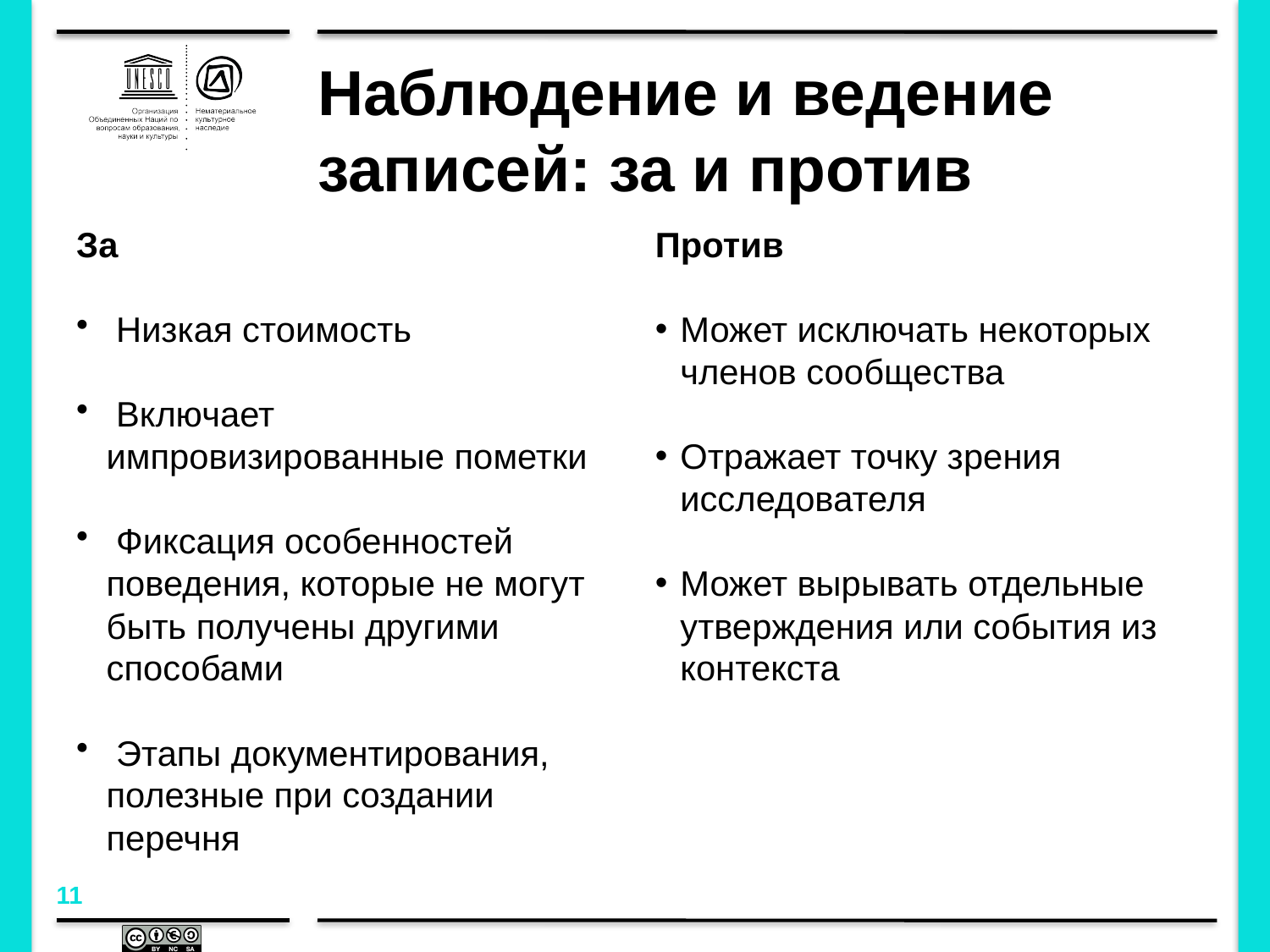

# Наблюдение и ведение записей: за и против
За

 Низкая стоимость

 Включает импровизированные пометки

 Фиксация особенностей поведения, которые не могут быть получены другими способами

 Этапы документирования, полезные при создании перечня
Против

Может исключать некоторых членов сообщества

Отражает точку зрения исследователя

Может вырывать отдельные утверждения или события из контекста